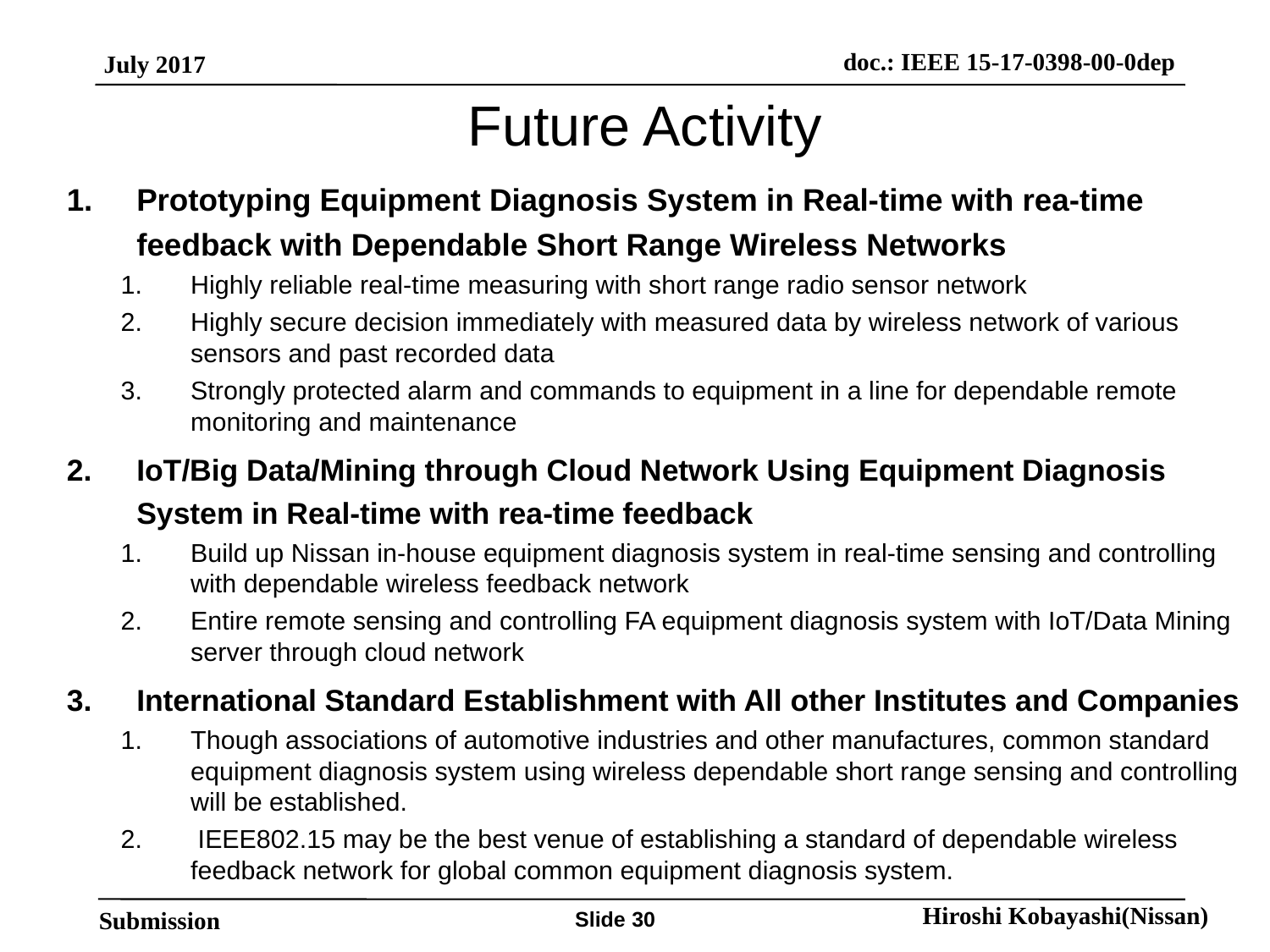

# Future Activity
Prototyping Equipment Diagnosis System in Real-time with rea-time feedback with Dependable Short Range Wireless Networks
Highly reliable real-time measuring with short range radio sensor network
Highly secure decision immediately with measured data by wireless network of various sensors and past recorded data
Strongly protected alarm and commands to equipment in a line for dependable remote monitoring and maintenance
IoT/Big Data/Mining through Cloud Network Using Equipment Diagnosis System in Real-time with rea-time feedback
Build up Nissan in-house equipment diagnosis system in real-time sensing and controlling with dependable wireless feedback network
Entire remote sensing and controlling FA equipment diagnosis system with IoT/Data Mining server through cloud network
International Standard Establishment with All other Institutes and Companies
Though associations of automotive industries and other manufactures, common standard equipment diagnosis system using wireless dependable short range sensing and controlling will be established.
 IEEE802.15 may be the best venue of establishing a standard of dependable wireless feedback network for global common equipment diagnosis system.
Slide 30